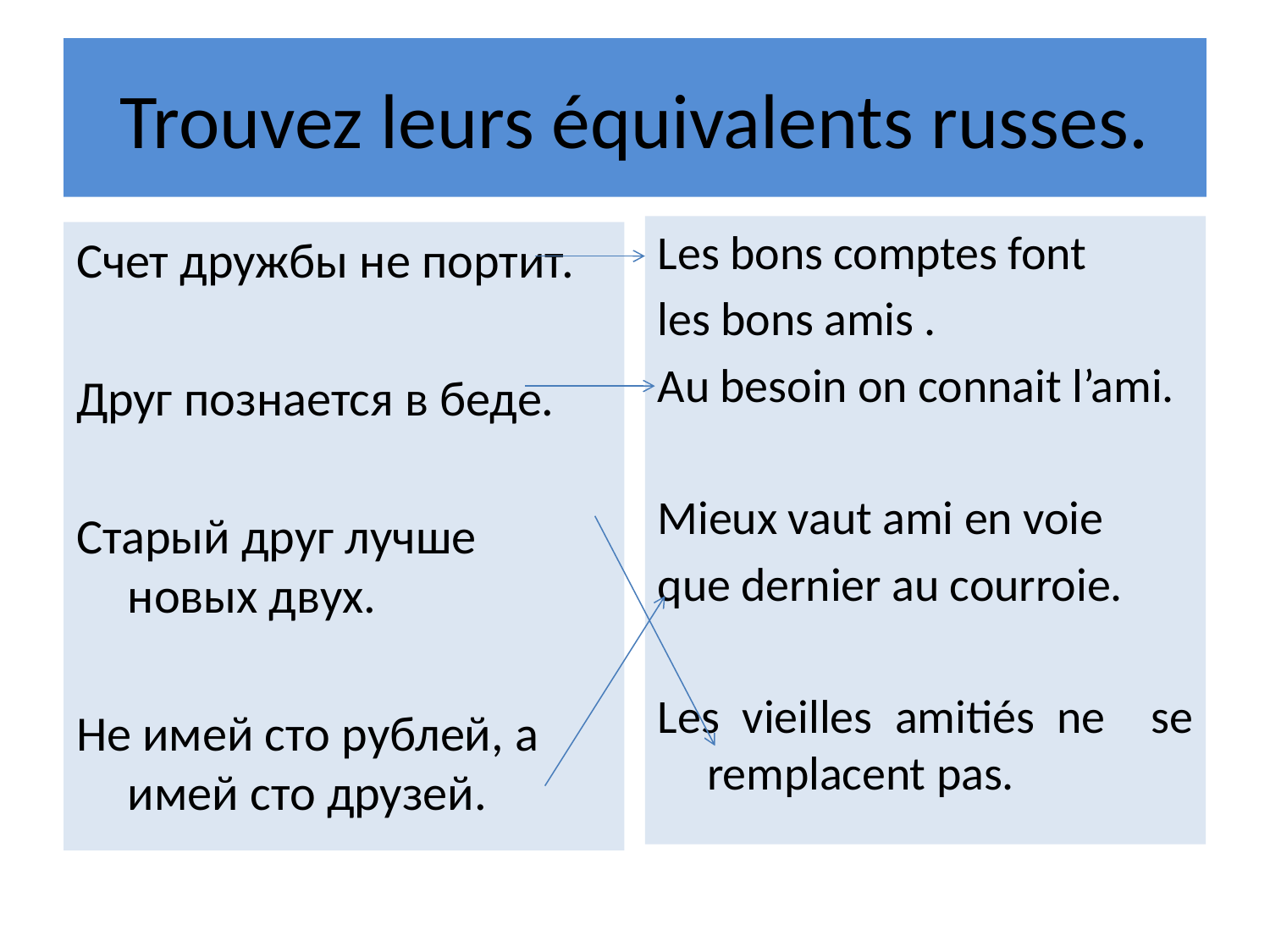

# Trouvez leurs équivalents russes.
Les bons comptes font
les bons amis .
Au besoin on connait l’ami.

Mieux vaut ami en voie
que dernier au courroie.

Les vieilles amitiés ne  se remplacent pas.
Счет дружбы не портит.

Друг познается в беде.

Старый друг лучше новых двух.

Не имей сто рублей, а имей сто друзей.